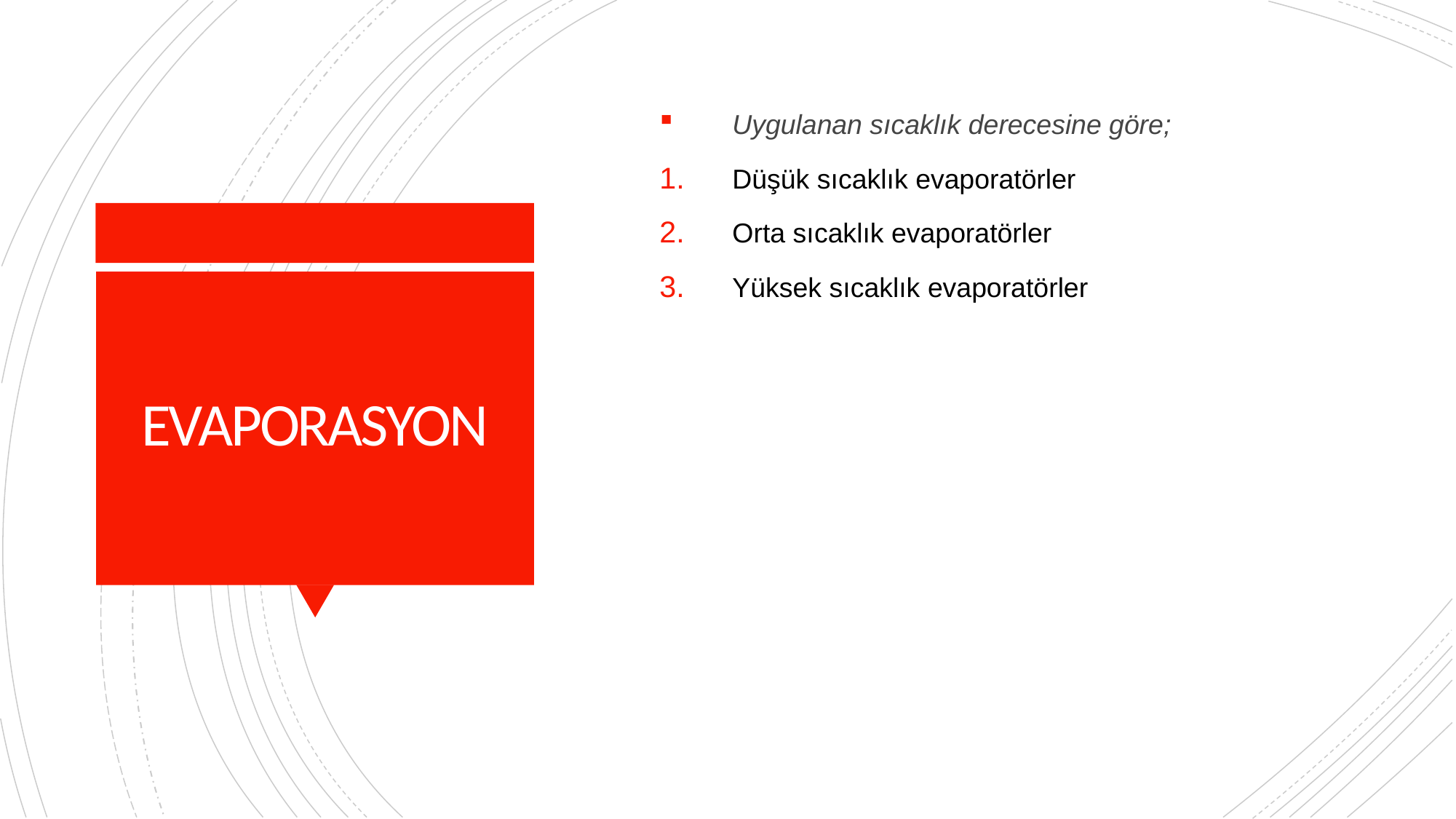

Uygulanan sıcaklık derecesine göre;
Düşük sıcaklık evaporatörler
Orta sıcaklık evaporatörler
Yüksek sıcaklık evaporatörler

# EVAPORASYON